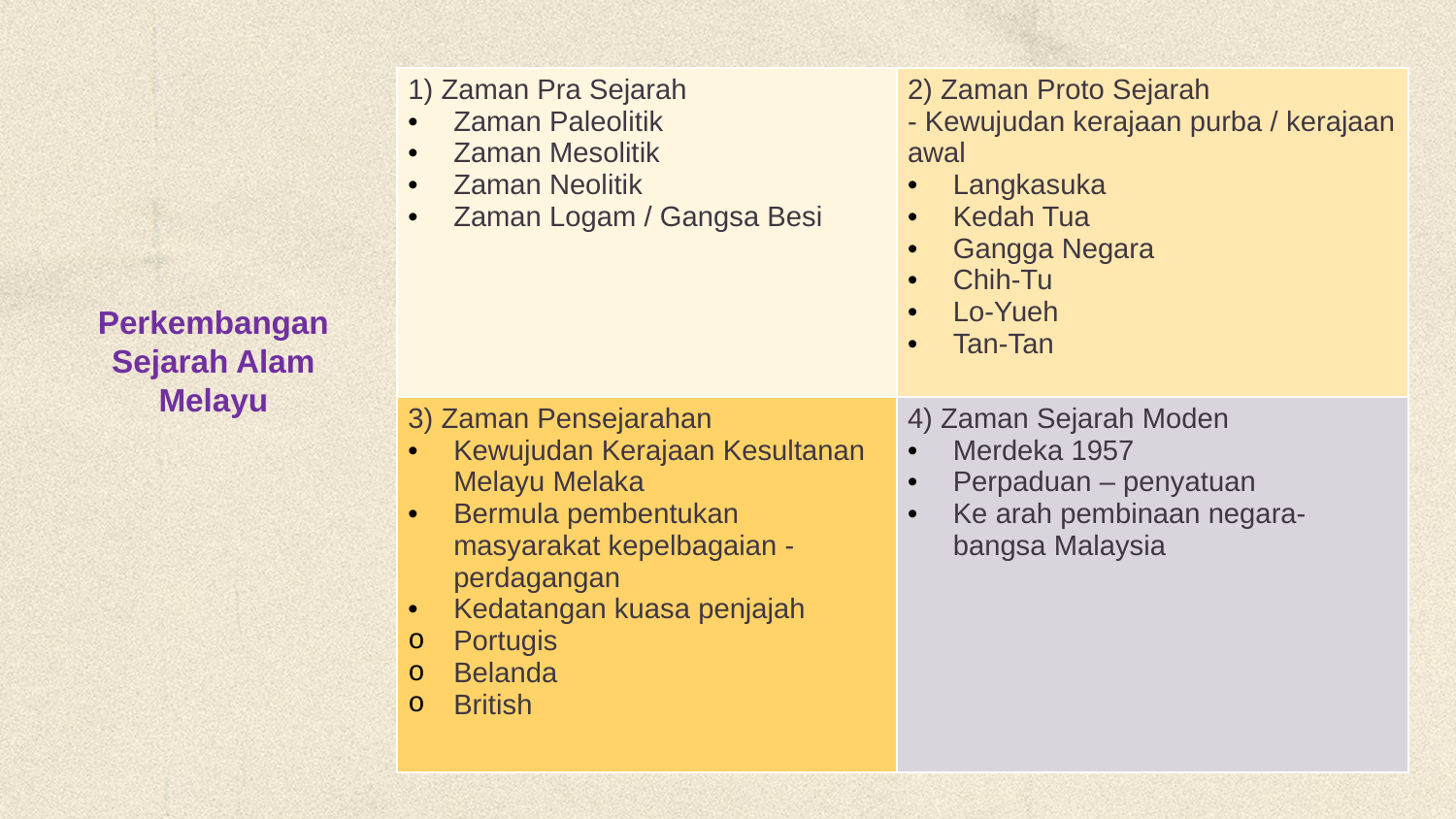

| 1) Zaman Pra Sejarah Zaman Paleolitik Zaman Mesolitik Zaman Neolitik Zaman Logam / Gangsa Besi | 2) Zaman Proto Sejarah - Kewujudan kerajaan purba / kerajaan awal Langkasuka Kedah Tua Gangga Negara Chih-Tu Lo-Yueh Tan-Tan |
| --- | --- |
| 3) Zaman Pensejarahan Kewujudan Kerajaan Kesultanan Melayu Melaka Bermula pembentukan masyarakat kepelbagaian - perdagangan Kedatangan kuasa penjajah Portugis Belanda British | 4) Zaman Sejarah Moden Merdeka 1957 Perpaduan – penyatuan Ke arah pembinaan negara-bangsa Malaysia |
# Perkembangan Sejarah Alam Melayu